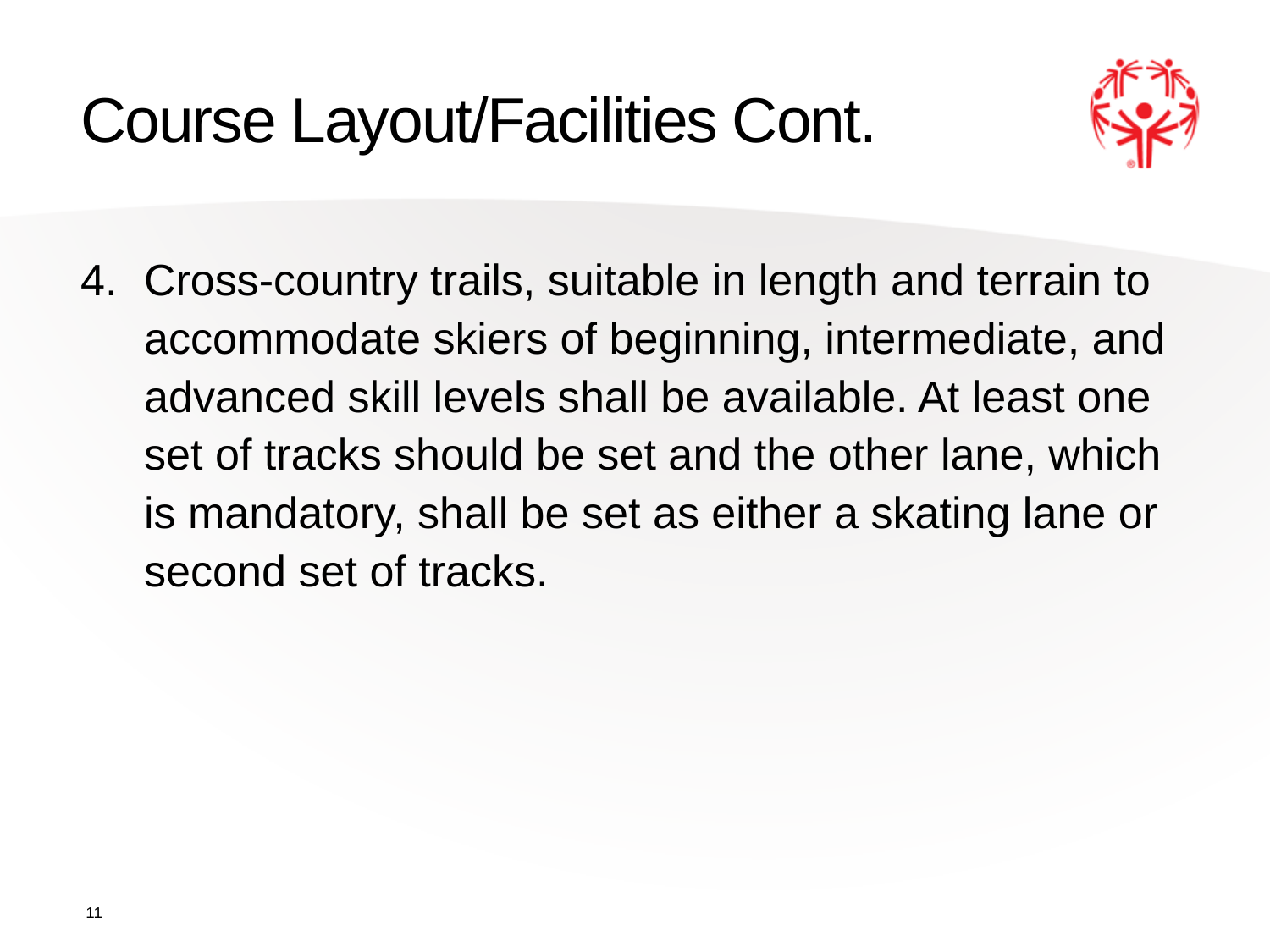

# Course Layout/Facilities Cont.
Cross-country trails, suitable in length and terrain to accommodate skiers of beginning, intermediate, and advanced skill levels shall be available. At least one set of tracks should be set and the other lane, which is mandatory, shall be set as either a skating lane or second set of tracks.

11